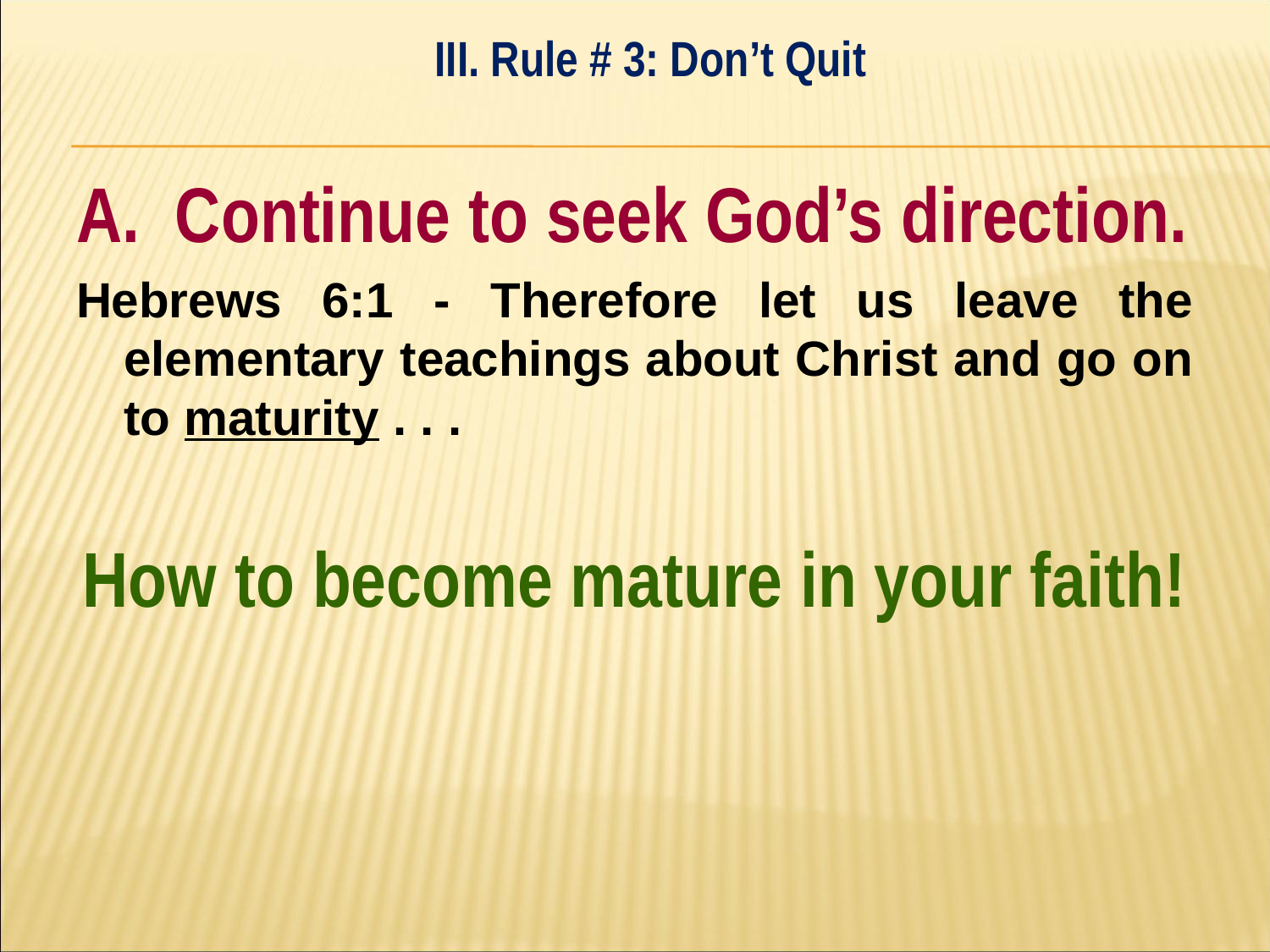

III. Rule # 3: Don’t Quit
#
A.  Continue to seek God’s direction.
Hebrews 6:1 - Therefore let us leave the elementary teachings about Christ and go on to maturity . . .

How to become mature in your faith!